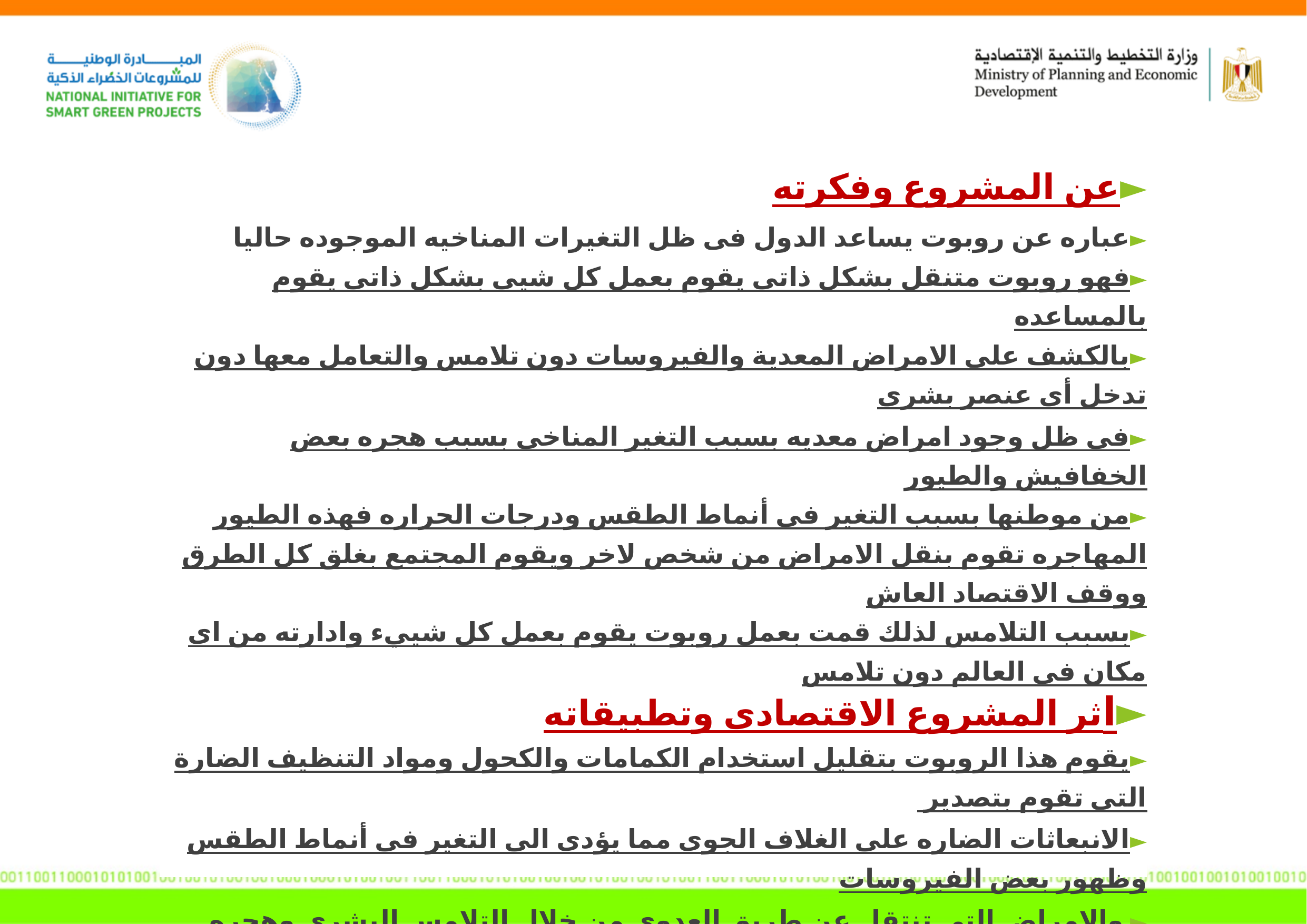

►	عن المشروع وفكرته
►	عباره عن روبوت يساعد الدول فى ظل التغيرات المناخيه الموجوده حاليا
►	فهو روبوت متنقل بشكل ذاتى يقوم بعمل كل شيى بشكل ذاتى يقوم بالمساعده
►	بالكشف على الامراض المعدية والفيروسات دون تلامس والتعامل معها دون تدخل أى عنصر بشرى
►	فى ظل وجود امراض معديه بسبب التغير المناخى بسبب هجره بعض الخفافيش والطيور
►	من موطنها بسبب التغير فى أنماط الطقس ودرجات الحراره فهذه الطيور المهاجره تقوم بنقل الامراض من شخص لاخر ويقوم المجتمع بغلق كل الطرق ووقف الاقتصاد العاش
►	بسبب التلامس لذلك قمت بعمل روبوت يقوم بعمل كل شييء وادارته من اى مكان فى العالم دون تلامس
►	اثر المشروع الاقتصادى وتطبيقاته
►	يقوم هذا الروبوت بتقليل استخدام الكمامات والكحول ومواد التنظيف الضارة التى تقوم بتصدير
►	الانبعاثات الضاره على الغلاف الجوى مما يؤدى الى التغير فى أنماط الطقس وظهور بعض الفيروسات
► والامراض التى تنتقل عن طريق العدوى من خلال التلامس البشرى وهجره الطيور من مواطنها بسبب
► ارتفاع وانخفاض درجات الحراره مما أدى الى وقف الاستيراد والتصدير بين الدول وانهيار اقتصاد الدول
► بسبب انتقال الامراض عن طريق التلامس فهذا الروبوت يمنع التلامس نهائيا لانه يعمل بشكل ذاتى
► ويقوم بالمحافظه على البيئه والعنصر البشرى والحيوانات من الانقراض فى ظل وجود تغيرات مناخية ،
► بسبب الانبعاث الحرارى واستخدام الغازات الضاره فهو روبوت متكامل يعمل بالكهرباء والطاقه النظيفه